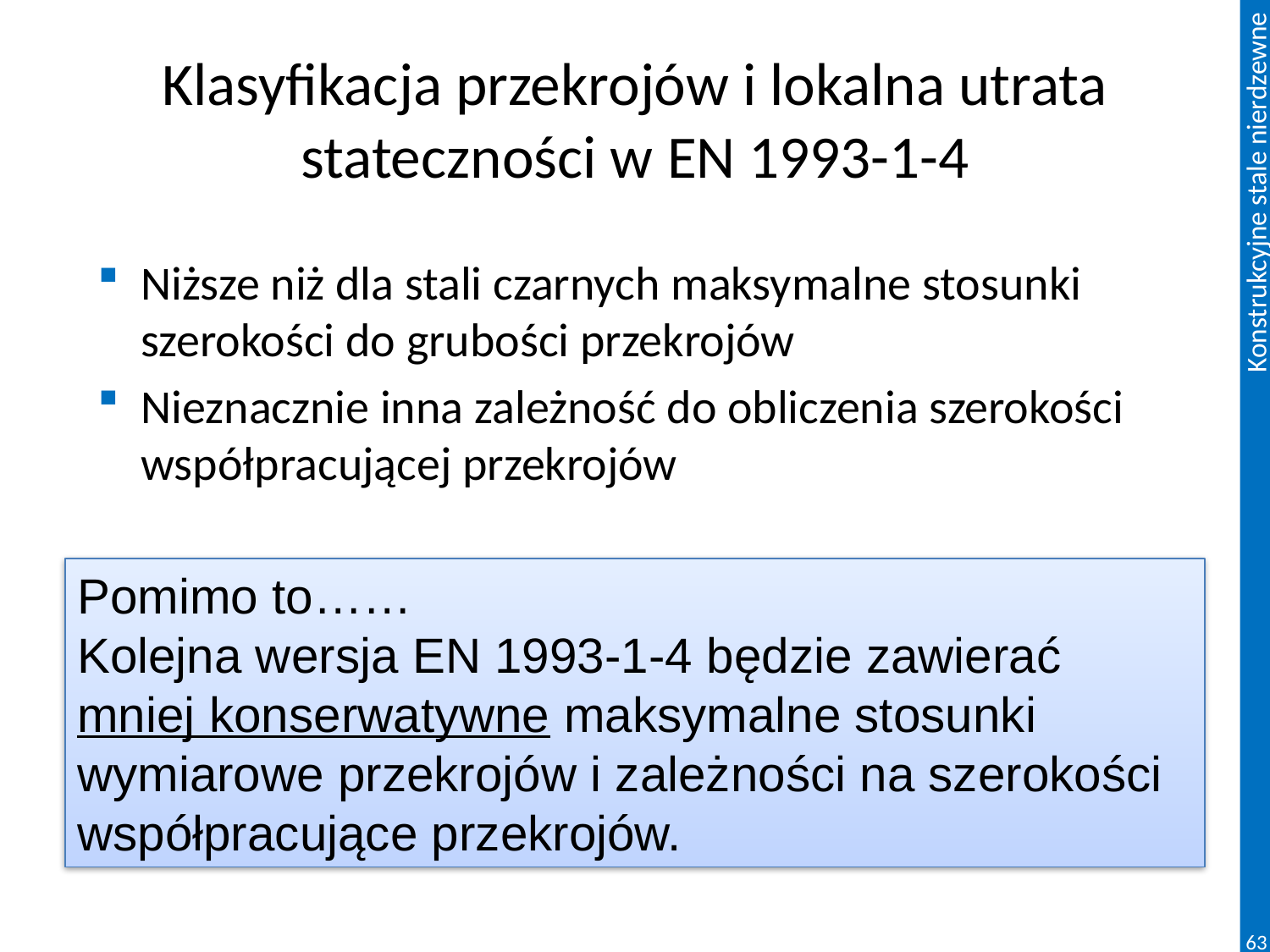

# Klasyfikacja przekrojów i lokalna utrata stateczności w EN 1993-1-4
Niższe niż dla stali czarnych maksymalne stosunki szerokości do grubości przekrojów
Nieznacznie inna zależność do obliczenia szerokości współpracującej przekrojów
Pomimo to……
Kolejna wersja EN 1993-1-4 będzie zawierać mniej konserwatywne maksymalne stosunki wymiarowe przekrojów i zależności na szerokości współpracujące przekrojów.
63